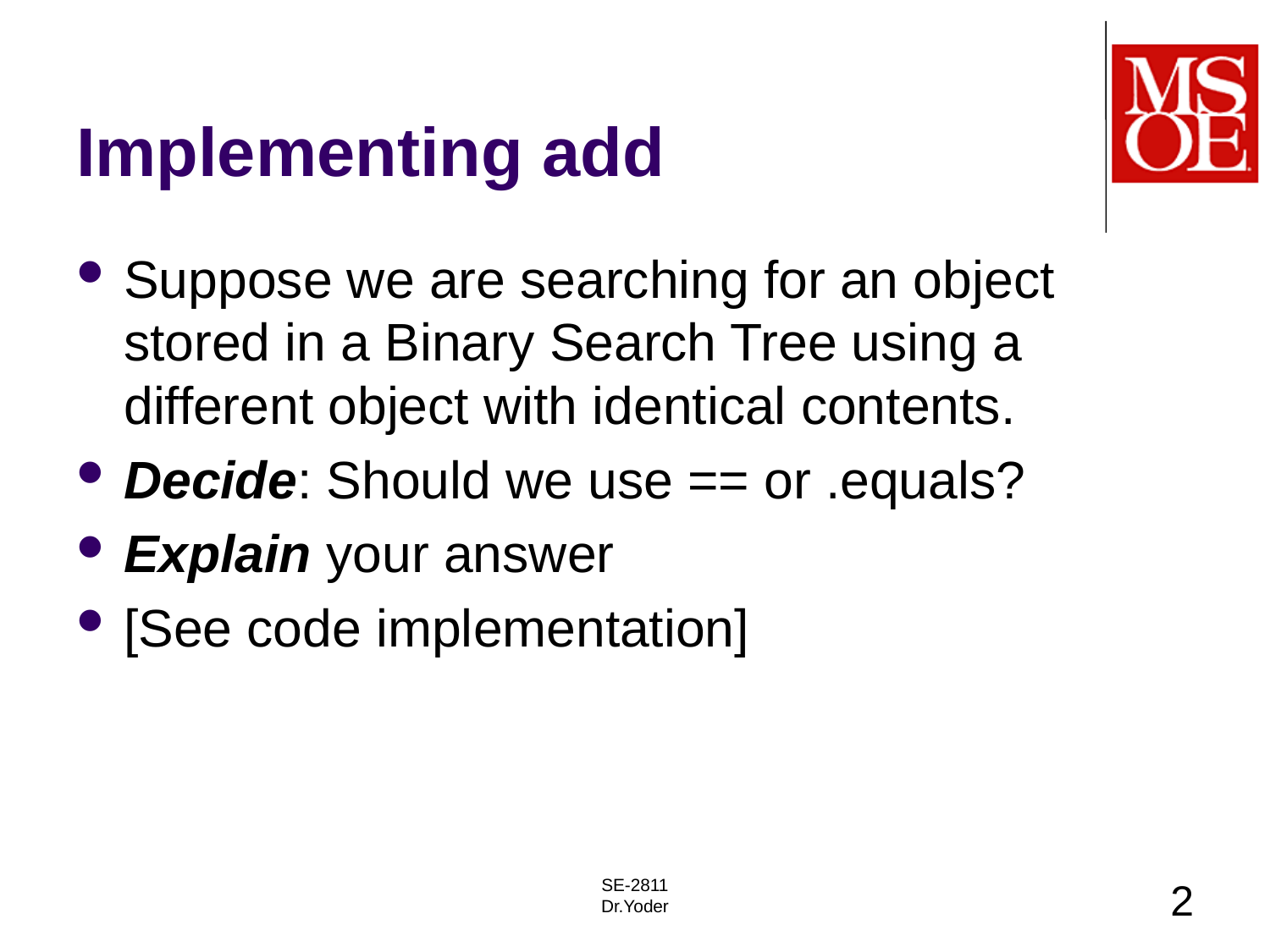

# Implementing add
Suppose we are searching for an object stored in a Binary Search Tree using a different object with identical contents.
Decide: Should we use == or .equals?
Explain your answer
[See code implementation]

SE-2811
Dr.Yoder
2